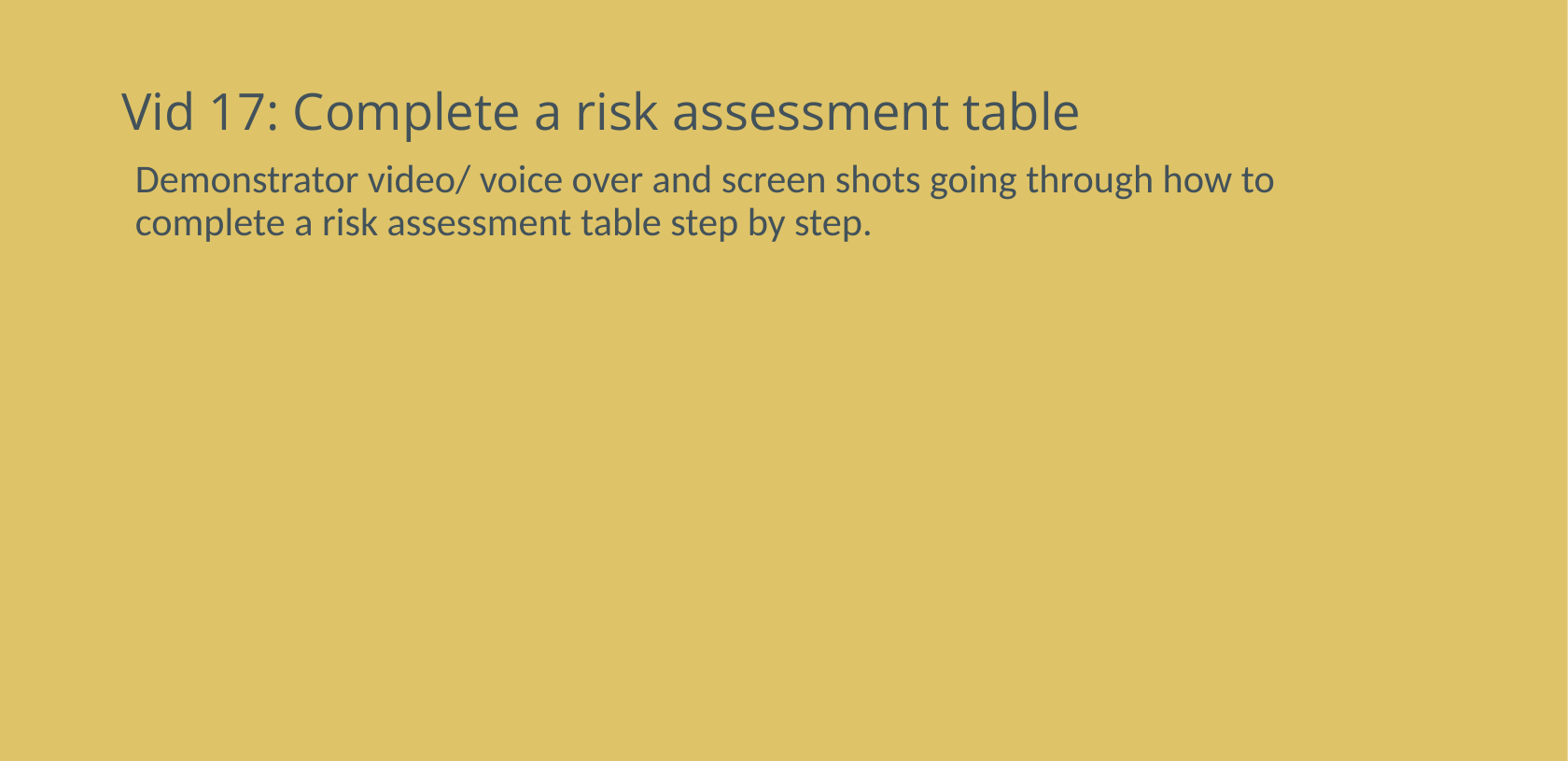

# Vid 17: Complete a risk assessment table
Demonstrator video/ voice over and screen shots going through how to complete a risk assessment table step by step.